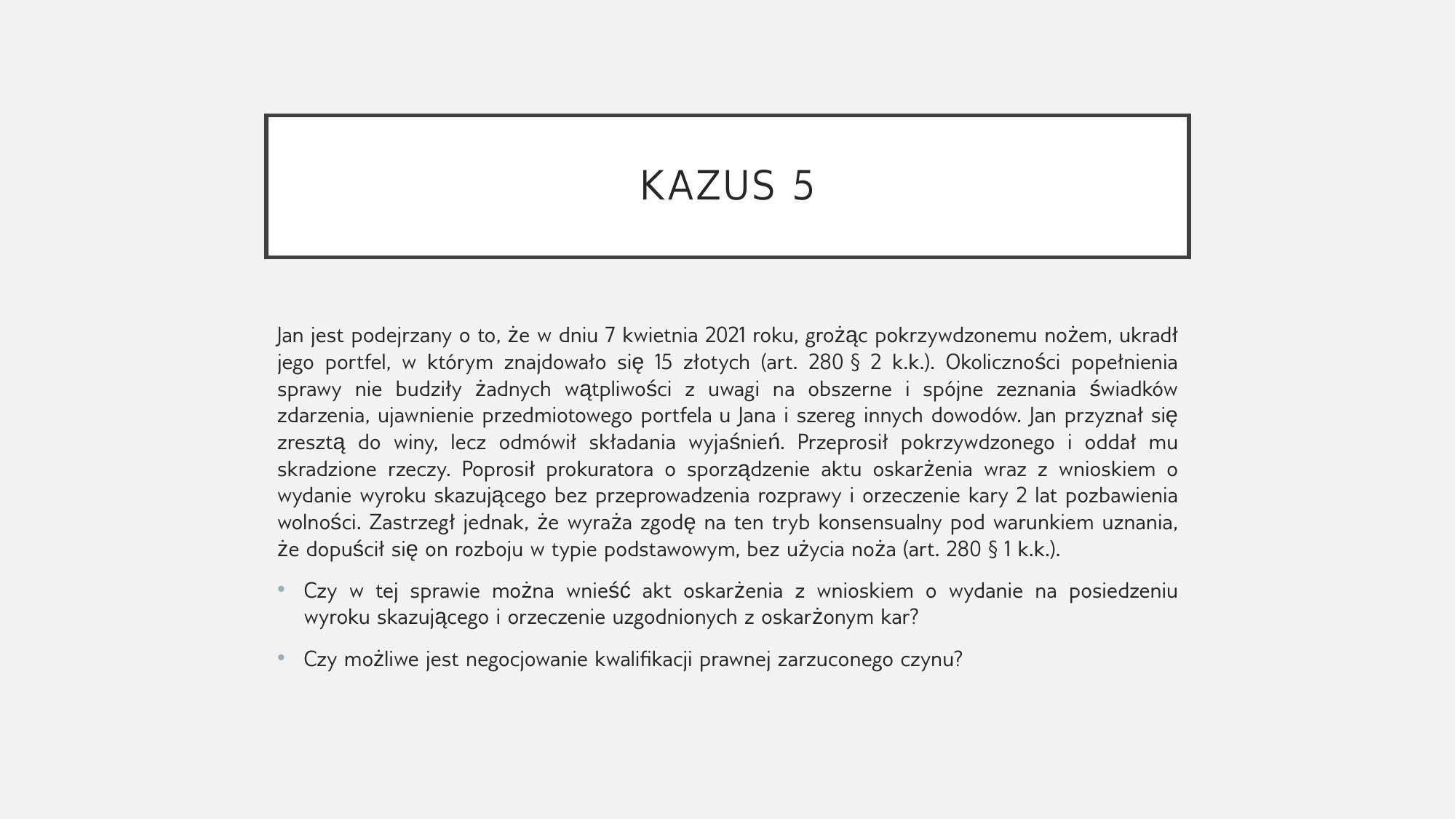

# Kazus 5
Jan jest podejrzany o to, że w dniu 7 kwietnia 2021 roku, grożąc pokrzywdzonemu nożem, ukradł jego portfel, w którym znajdowało się 15 złotych (art. 280 § 2 k.k.). Okoliczności popełnienia sprawy nie budziły żadnych wątpliwości z uwagi na obszerne i spójne zeznania świadków zdarzenia, ujawnienie przedmiotowego portfela u Jana i szereg innych dowodów. Jan przyznał się zresztą do winy, lecz odmówił składania wyjaśnień. Przeprosił pokrzywdzonego i oddał mu skradzione rzeczy. Poprosił prokuratora o sporządzenie aktu oskarżenia wraz z wnioskiem o wydanie wyroku skazującego bez przeprowadzenia rozprawy i orzeczenie kary 2 lat pozbawienia wolności. Zastrzegł jednak, że wyraża zgodę na ten tryb konsensualny pod warunkiem uznania, że dopuścił się on rozboju w typie podstawowym, bez użycia noża (art. 280 § 1 k.k.).
Czy w tej sprawie można wnieść akt oskarżenia z wnioskiem o wydanie na posiedzeniu wyroku skazującego i orzeczenie uzgodnionych z oskarżonym kar?
Czy możliwe jest negocjowanie kwalifikacji prawnej zarzuconego czynu?